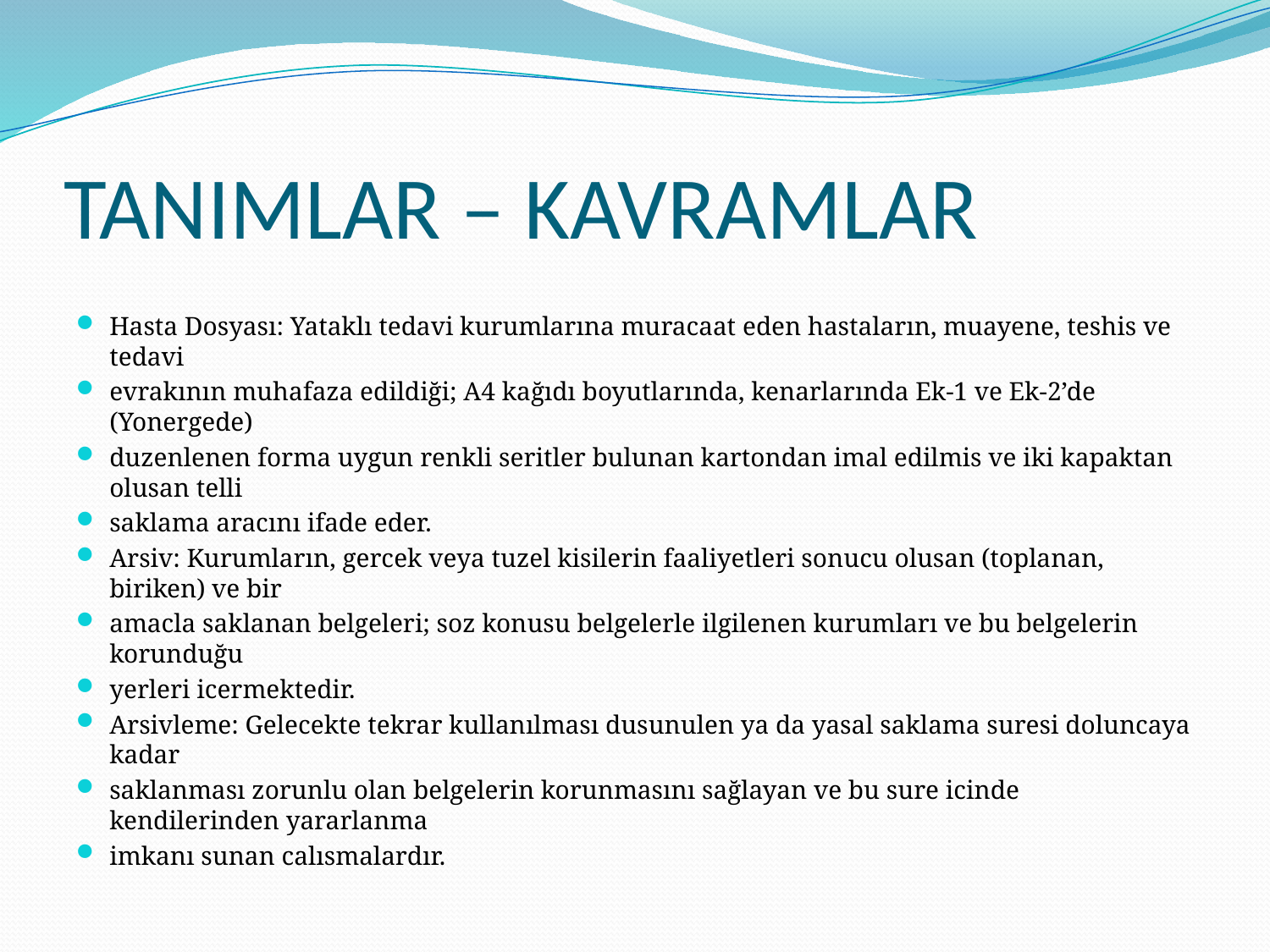

# TANIMLAR – KAVRAMLAR

Hasta Dosyası: Yataklı tedavi kurumlarına muracaat eden hastaların, muayene, teshis ve tedavi
evrakının muhafaza edildiği; A4 kağıdı boyutlarında, kenarlarında Ek-1 ve Ek-2’de (Yonergede)
duzenlenen forma uygun renkli seritler bulunan kartondan imal edilmis ve iki kapaktan olusan telli
saklama aracını ifade eder.
Arsiv: Kurumların, gercek veya tuzel kisilerin faaliyetleri sonucu olusan (toplanan, biriken) ve bir
amacla saklanan belgeleri; soz konusu belgelerle ilgilenen kurumları ve bu belgelerin korunduğu
yerleri icermektedir.
Arsivleme: Gelecekte tekrar kullanılması dusunulen ya da yasal saklama suresi doluncaya kadar
saklanması zorunlu olan belgelerin korunmasını sağlayan ve bu sure icinde kendilerinden yararlanma
imkanı sunan calısmalardır.